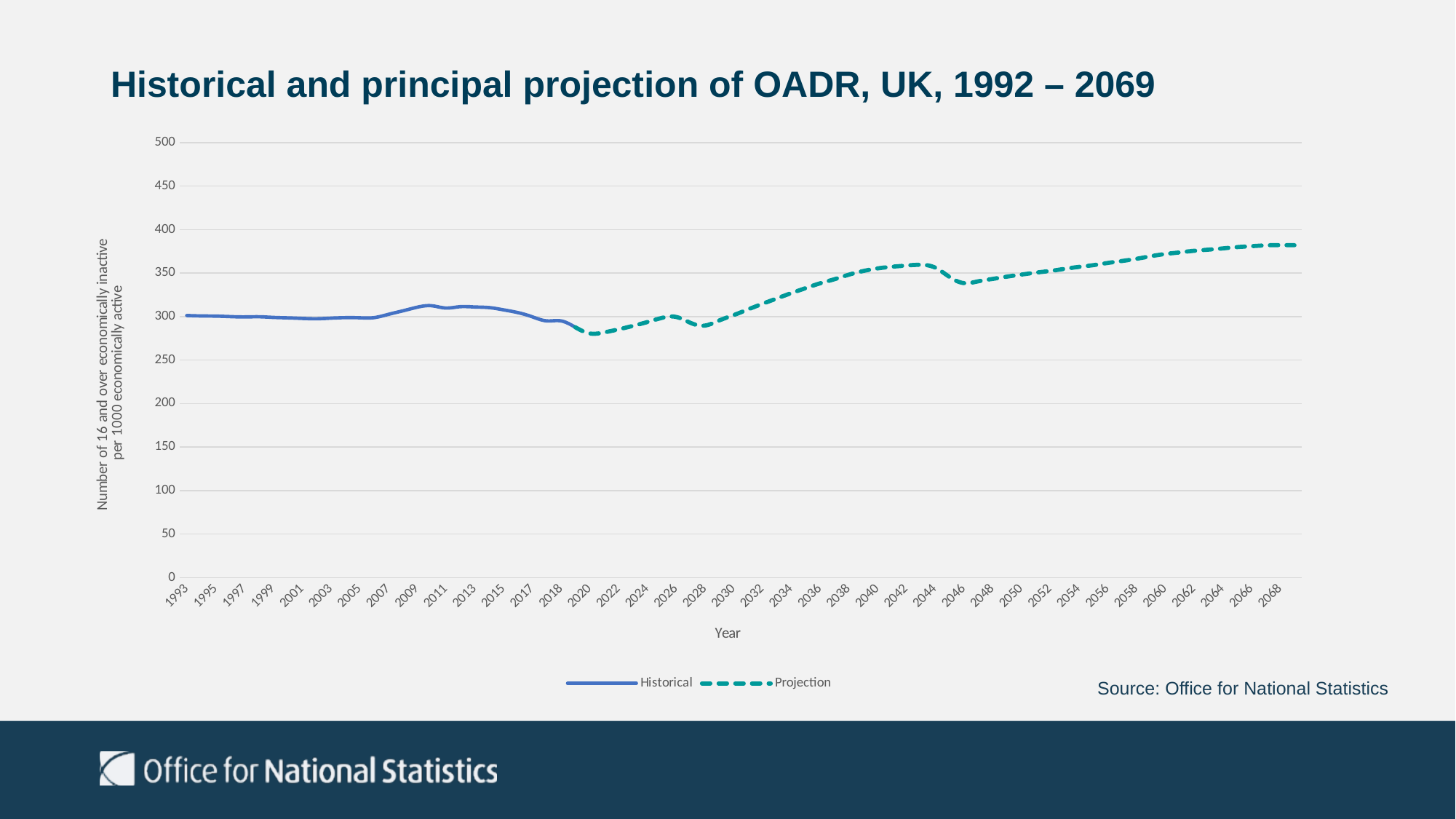

Historical and principal projection of OADR, UK, 1992 – 2069

### Chart

| Category | Historical | Projection |
|---|---|---|
| 1993 | 301.21 | None |
| 1994 | 300.74 | None |
| 1995 | 300.54 | None |
| 1996 | 299.98 | None |
| 1997 | 299.61 | None |
| 1998 | 299.8 | None |
| 1999 | 299.07 | None |
| 2000 | 298.53 | None |
| 2001 | 297.91 | None |
| 2002 | 297.51 | None |
| 2003 | 298.17 | None |
| 2004 | 298.77 | None |
| 2005 | 298.63 | None |
| 2006 | 298.76 | None |
| 2007 | 302.49 | None |
| 2008 | 306.51 | None |
| 2009 | 310.68 | None |
| 2010 | 312.49 | None |
| 2011 | 309.84 | None |
| 2012 | 311.36 | None |
| 2013 | 311.03 | None |
| 2014 | 310.35 | None |
| 2015 | 307.81 | None |
| 2016 | 304.62 | None |
| 2017 | 299.86 | None |
| 2018 | 295.08749319 | None |
| 2018 | 295.08749319 | None |
| 2019 | 287.82342734 | 287.82342734 |
| 2020 | None | 280.63804358 |
| 2021 | None | 281.74747139 |
| 2022 | None | 285.2696816 |
| 2023 | None | 289.24834081 |
| 2024 | None | 293.6578233 |
| 2025 | None | 298.37432108 |
| 2026 | None | 299.6473976 |
| 2027 | None | 292.91617002 |
| 2028 | None | 289.62969884 |
| 2029 | None | 295.42665626 |
| 2030 | None | 301.60926907 |
| 2031 | None | 308.09997093 |
| 2032 | None | 314.56060761 |
| 2033 | None | 320.71613448 |
| 2034 | None | 326.82607969 |
| 2035 | None | 332.57526582 |
| 2036 | None | 338.09222277 |
| 2037 | None | 342.82885547 |
| 2038 | None | 348.0278536 |
| 2039 | None | 352.27038373 |
| 2040 | None | 355.3307351 |
| 2041 | None | 357.24019232 |
| 2042 | None | 358.63801015 |
| 2043 | None | 359.5321393 |
| 2044 | None | 356.45085585 |
| 2045 | None | 345.81676414 |
| 2046 | None | 338.52967571 |
| 2047 | None | 340.47182525 |
| 2048 | None | 343.24020586 |
| 2049 | None | 345.89263093 |
| 2050 | None | 348.23808307 |
| 2051 | None | 350.47250491 |
| 2052 | None | 352.41026579 |
| 2053 | None | 354.79828883 |
| 2054 | None | 357.08471963 |
| 2055 | None | 359.07581401 |
| 2056 | None | 361.60604206 |
| 2057 | None | 363.88073698 |
| 2058 | None | 366.37297039 |
| 2059 | None | 369.35394185 |
| 2060 | None | 371.89117505 |
| 2061 | None | 373.73199042 |
| 2062 | None | 375.58285897 |
| 2063 | None | 376.88877358 |
| 2064 | None | 378.33349701 |
| 2065 | None | 379.84481169 |
| 2066 | None | 380.91229597 |
| 2067 | None | 381.87495247 |
| 2068 | None | 382.15840712 |
| 2069 | None | 382.01193599 |
Source: Office for National Statistics